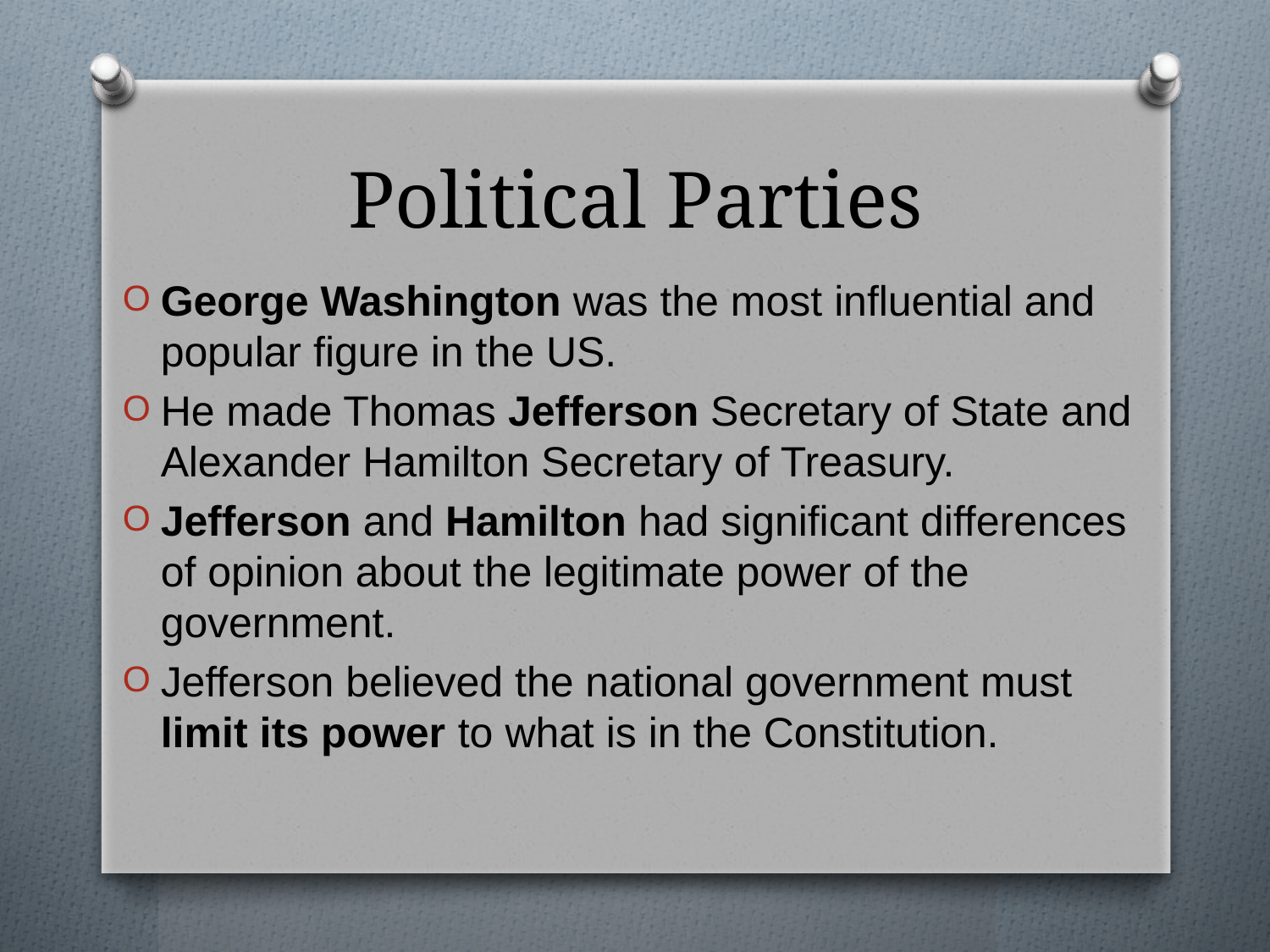

# Political Parties
George Washington was the most influential and popular figure in the US.
He made Thomas Jefferson Secretary of State and Alexander Hamilton Secretary of Treasury.
Jefferson and Hamilton had significant differences of opinion about the legitimate power of the government.
Jefferson believed the national government must limit its power to what is in the Constitution.